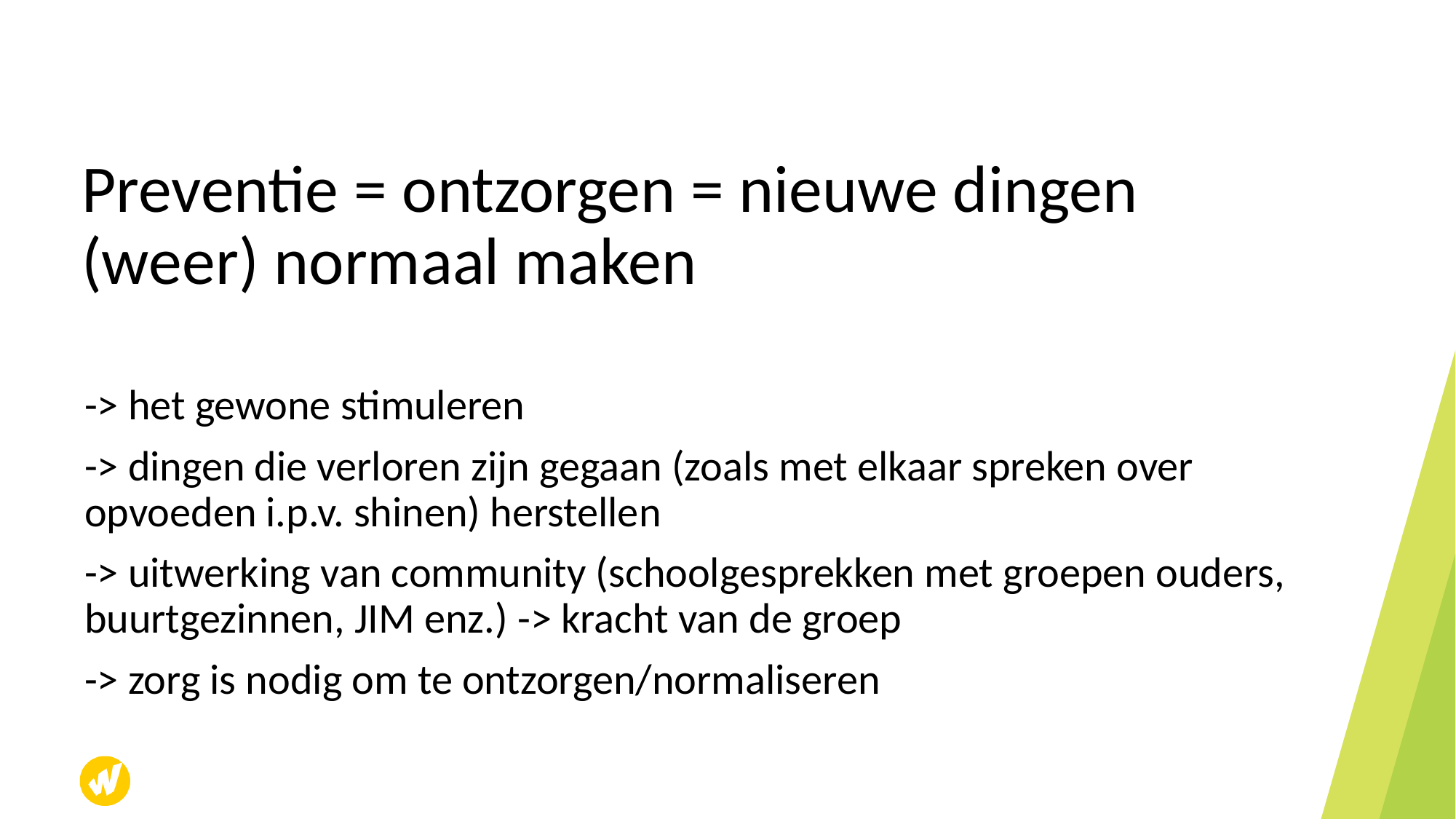

# Preventie = ontzorgen = nieuwe dingen (weer) normaal maken
-> het gewone stimuleren
-> dingen die verloren zijn gegaan (zoals met elkaar spreken over opvoeden i.p.v. shinen) herstellen
-> uitwerking van community (schoolgesprekken met groepen ouders, buurtgezinnen, JIM enz.) -> kracht van de groep
-> zorg is nodig om te ontzorgen/normaliseren